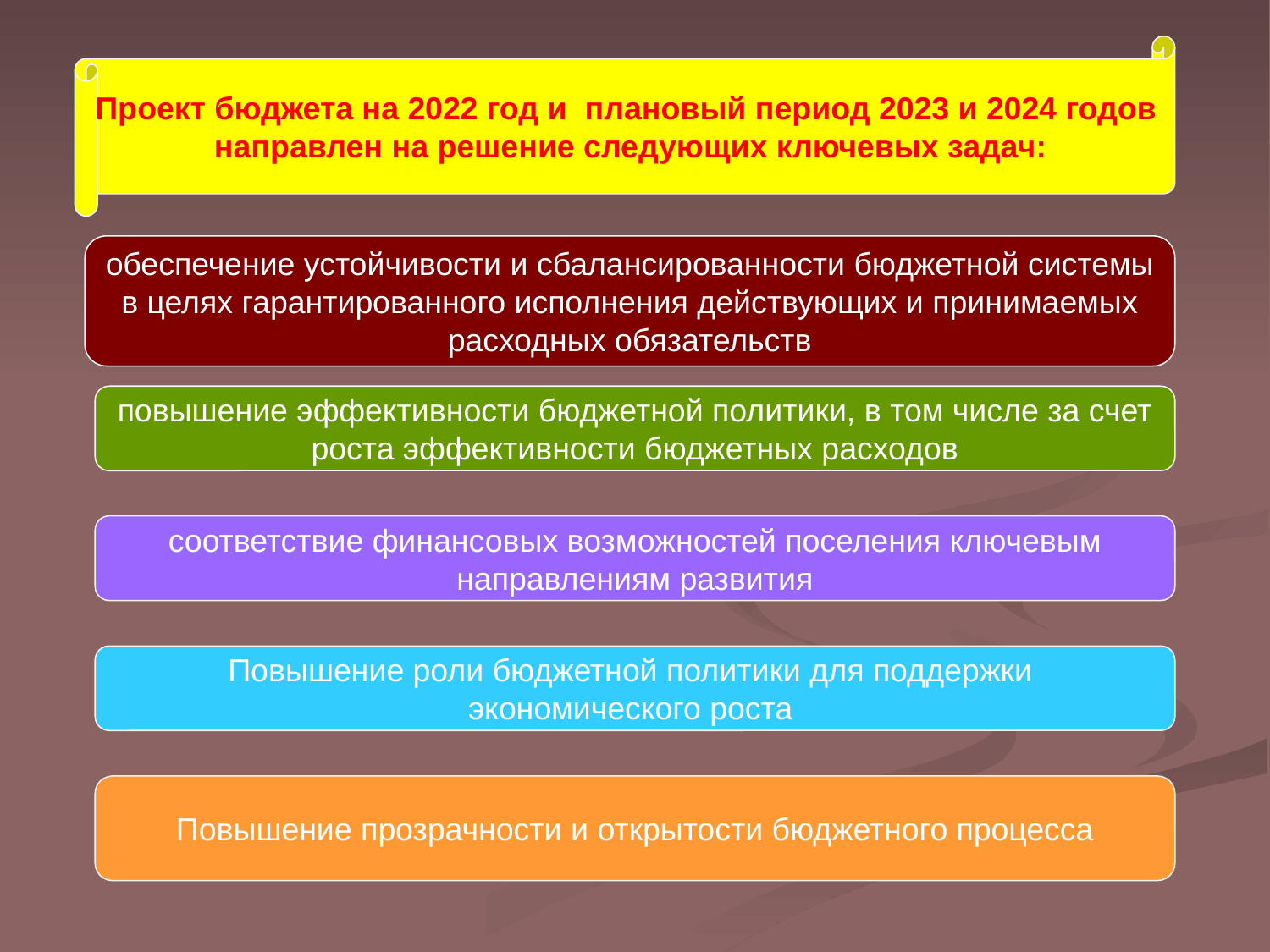

Проект бюджета на 2022 год и  плановый период 2023 и 2024 годов
направлен на решение следующих ключевых задач:
обеспечение устойчивости и сбалансированности бюджетной системы
в целях гарантированного исполнения действующих и принимаемых
расходных обязательств
повышение эффективности бюджетной политики, в том числе за счет
роста эффективности бюджетных расходов
соответствие финансовых возможностей поселения ключевым
направлениям развития
Повышение роли бюджетной политики для поддержки
экономического роста
Повышение прозрачности и открытости бюджетного процесса